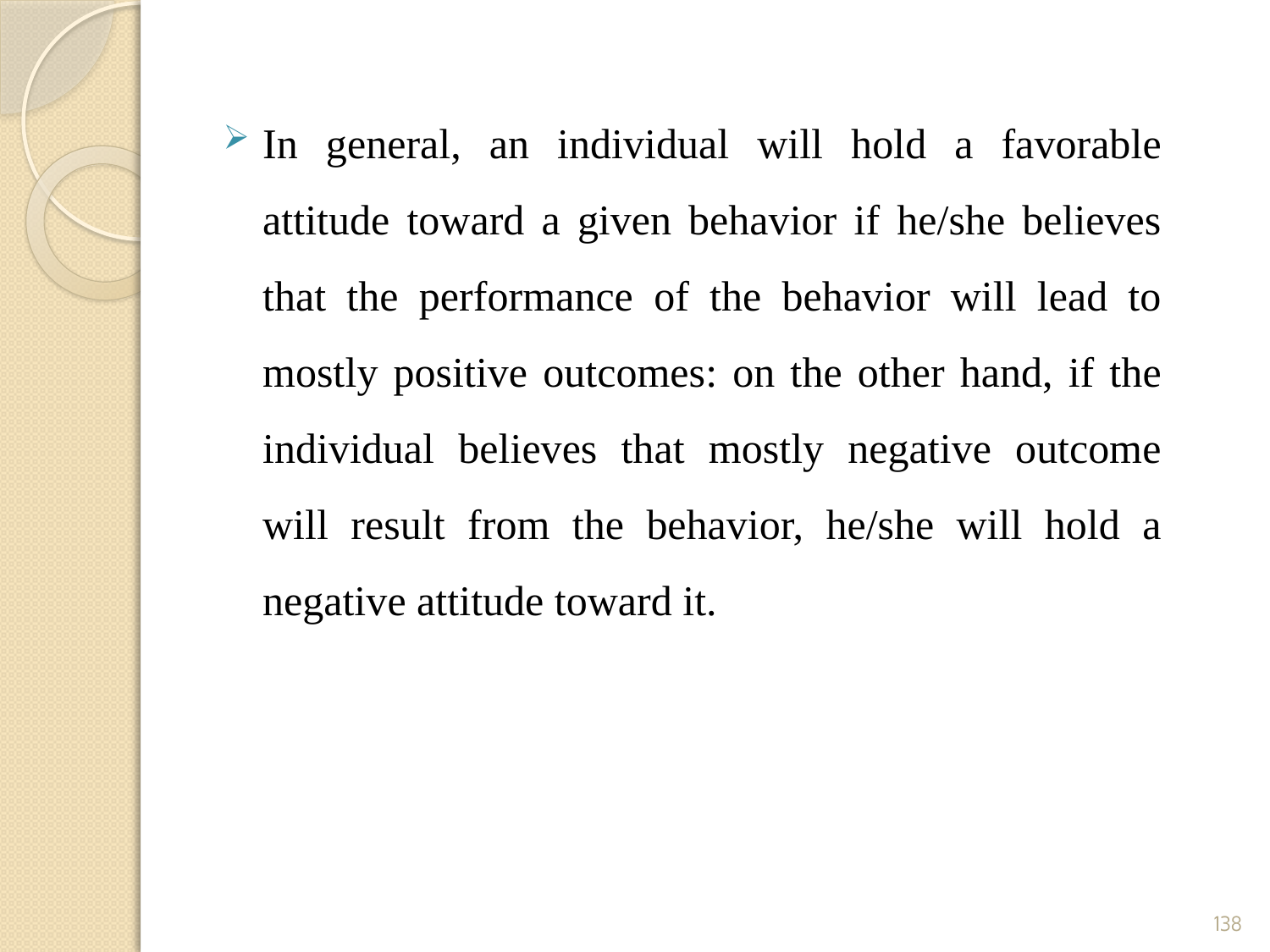

In general, an individual will hold a favorable attitude toward a given behavior if he/she believes that the performance of the behavior will lead to mostly positive outcomes: on the other hand, if the individual believes that mostly negative outcome will result from the behavior, he/she will hold a negative attitude toward it.

138